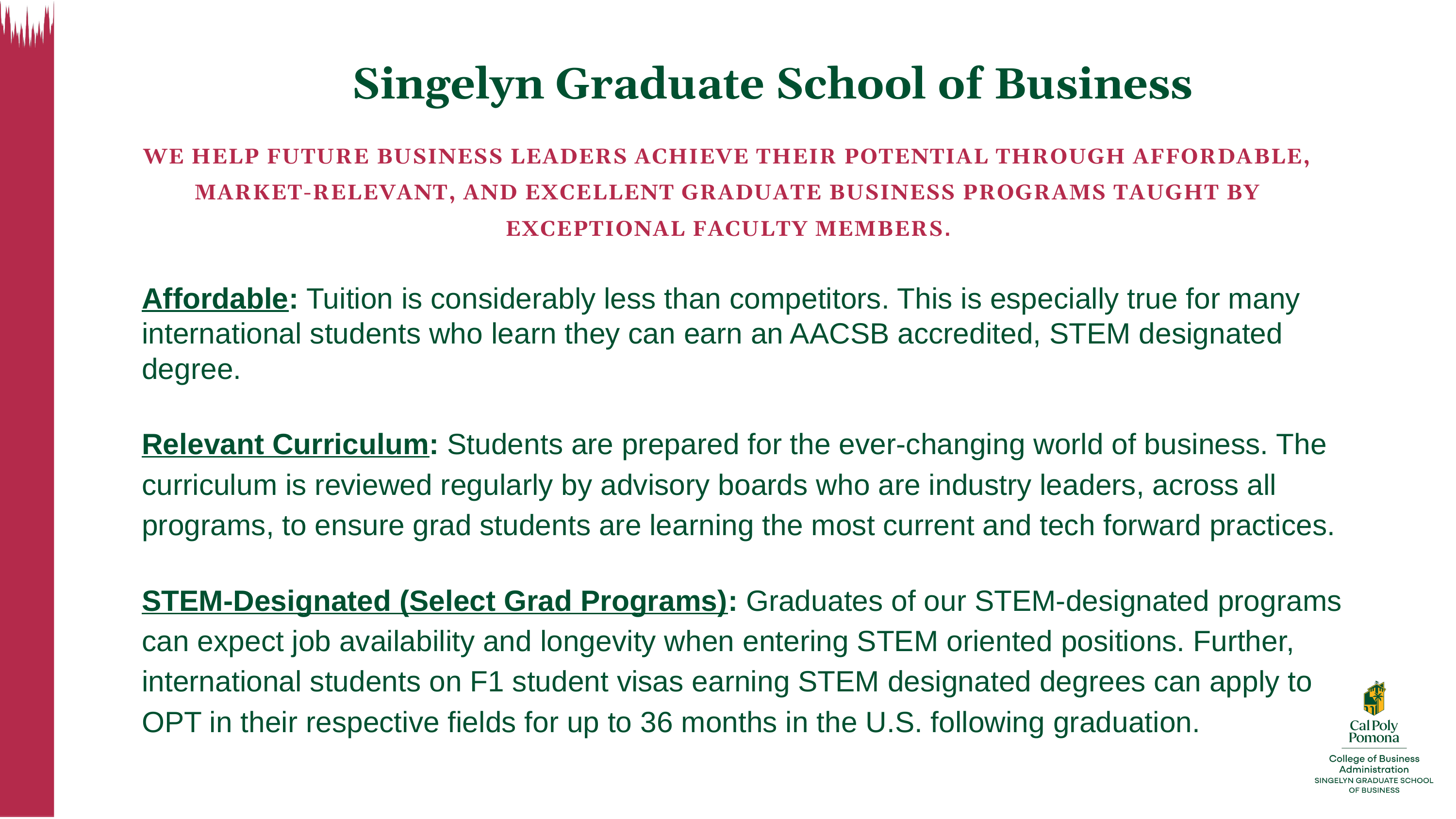

Singelyn Graduate School of Business
WE HELP FUTURE BUSINESS LEADERS ACHIEVE THEIR POTENTIAL THROUGH AFFORDABLE, MARKET-RELEVANT, AND EXCELLENT GRADUATE BUSINESS PROGRAMS TAUGHT BY EXCEPTIONAL FACULTY MEMBERS.
Affordable: Tuition is considerably less than competitors. This is especially true for many international students who learn they can earn an AACSB accredited, STEM designated degree.

Relevant Curriculum: Students are prepared for the ever-changing world of business. The curriculum is reviewed regularly by advisory boards who are industry leaders, across all programs, to ensure grad students are learning the most current and tech forward practices.

STEM-Designated (Select Grad Programs): Graduates of our STEM-designated programs can expect job availability and longevity when entering STEM oriented positions. Further, international students on F1 student visas earning STEM designated degrees can apply to OPT in their respective fields for up to 36 months in the U.S. following graduation.